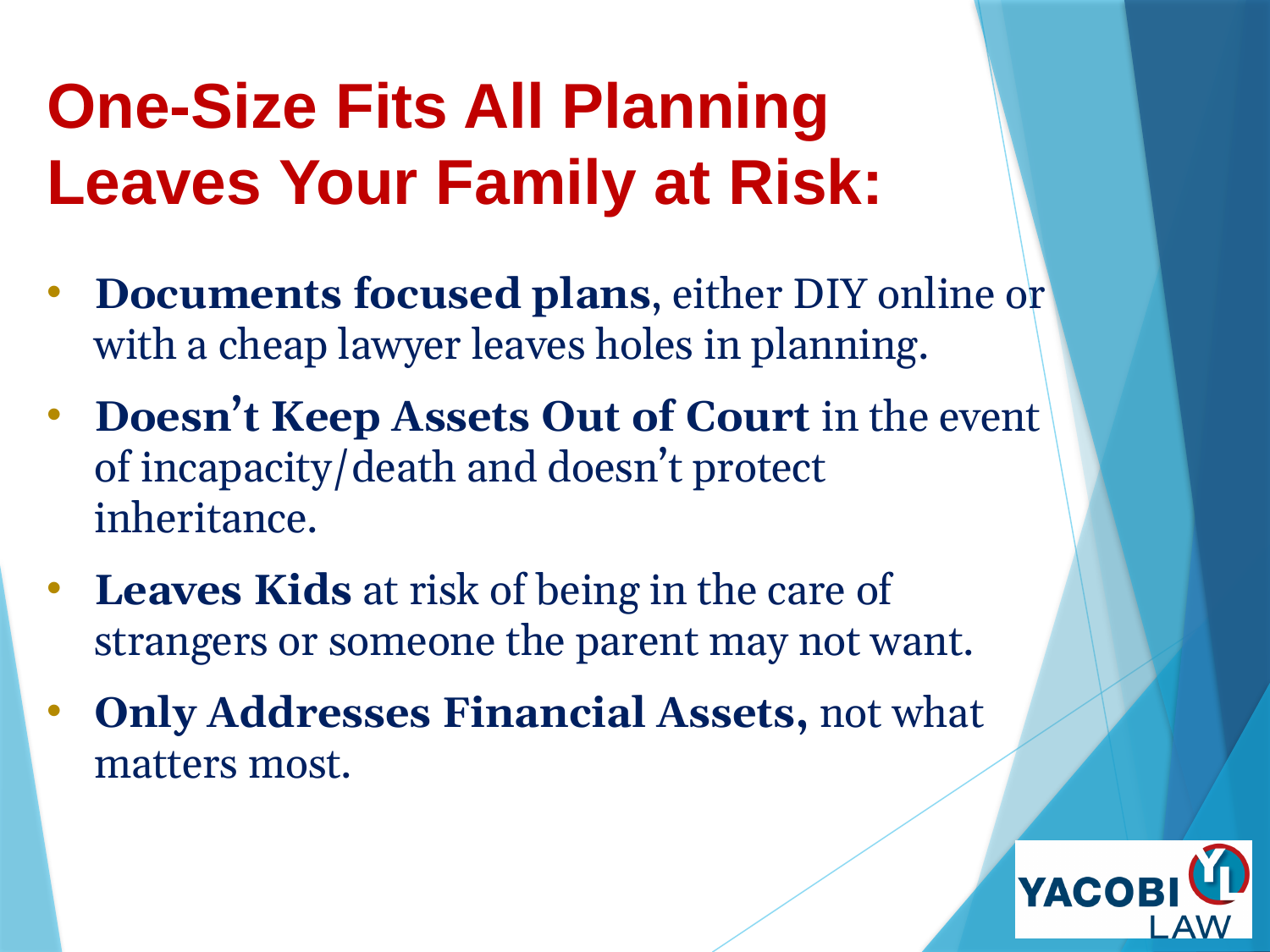

# One-Size Fits All Planning Leaves Your Family at Risk:
Documents focused plans, either DIY online or with a cheap lawyer leaves holes in planning.
Doesn’t Keep Assets Out of Court in the event of incapacity/death and doesn’t protect inheritance.
Leaves Kids at risk of being in the care of strangers or someone the parent may not want.
Only Addresses Financial Assets, not what matters most.